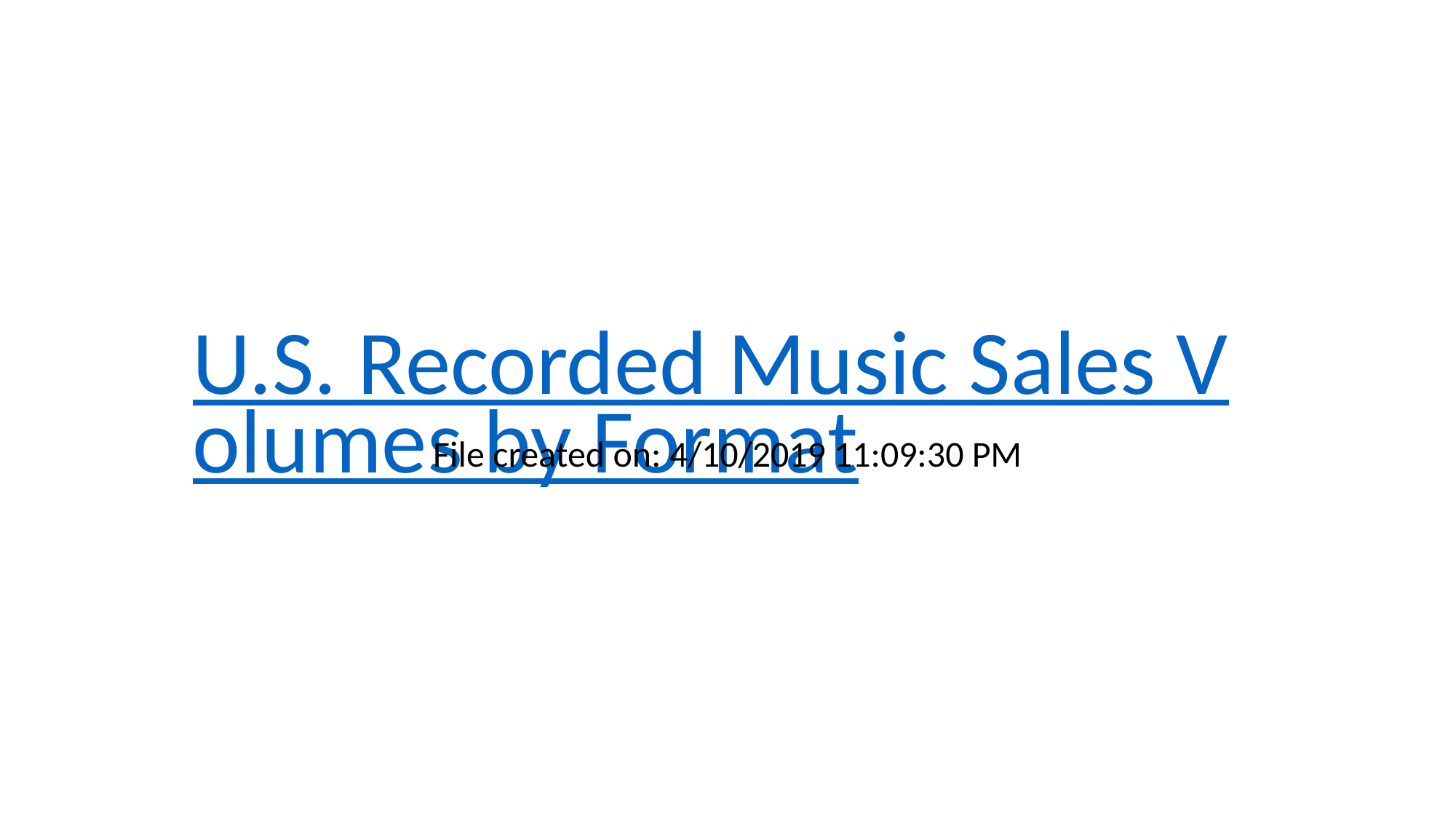

# U.S. Recorded Music Sales Volumes by Format
File created on: 4/10/2019 11:09:30 PM